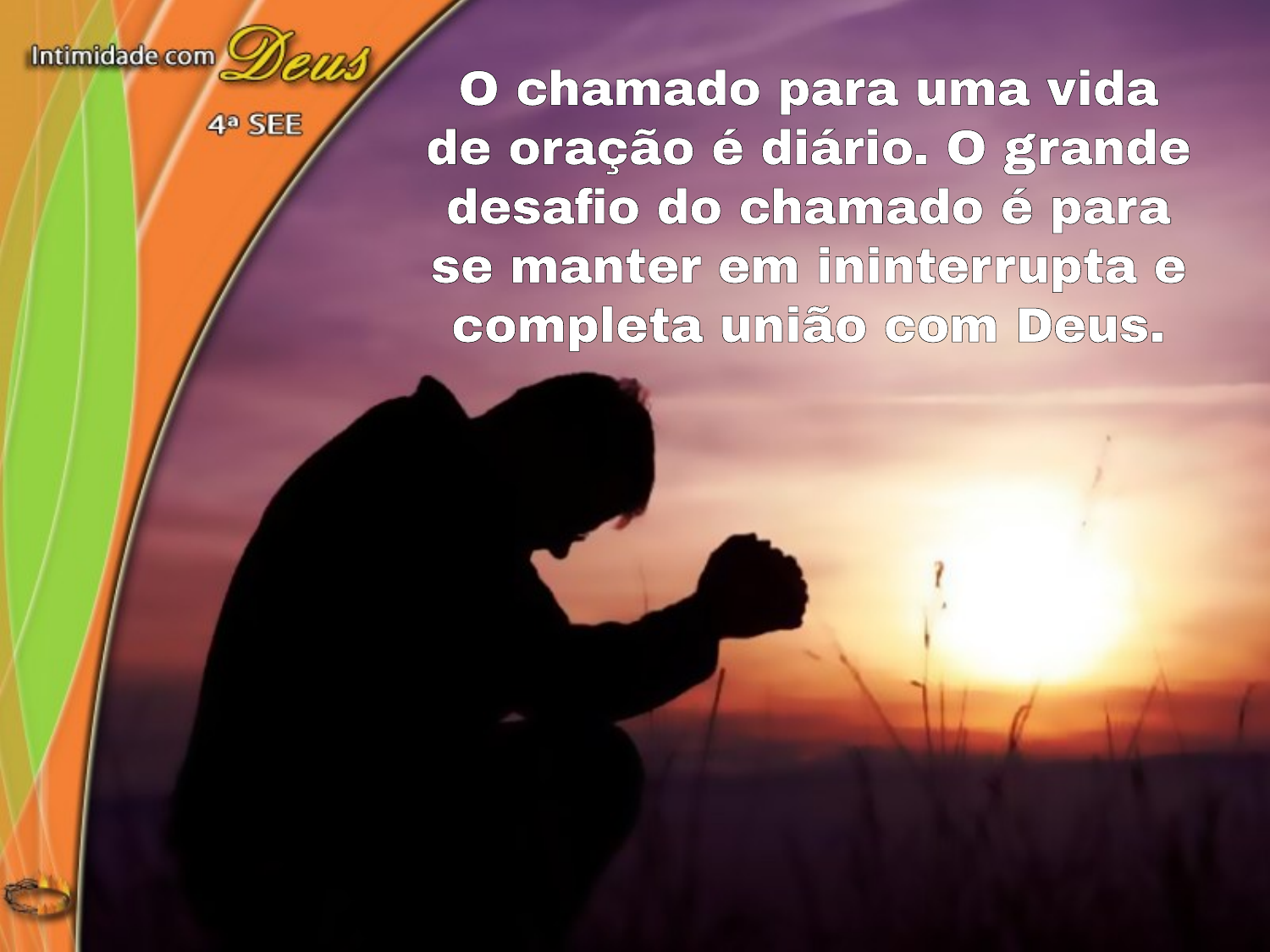

O chamado para uma vida de oração é diário. O grande
desafio do chamado é para se manter em ininterrupta e completa união com Deus.